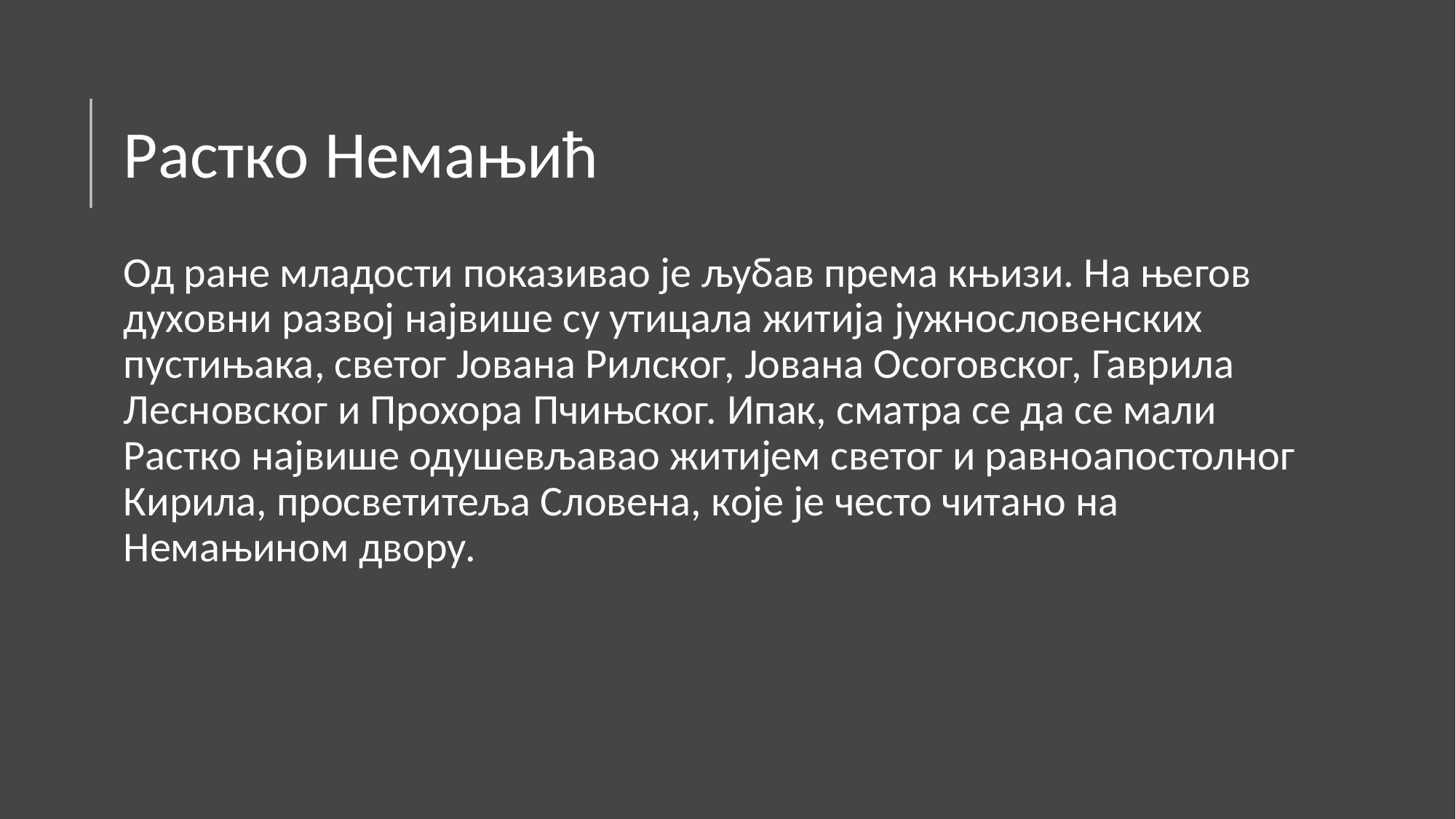

# Растко Немањић
Од ране младости показивао је љубав према књизи. На његов духовни развој највише су утицала житија јужнословенских пустињака, светог Јована Рилског, Јована Осоговског, Гаврила Лесновског и Прохора Пчињског. Ипак, сматра се да се мали Растко највише одушевљавао житијем светог и равноапостолног Кирила, просветитеља Словена, које је често читано на Немањином двору.